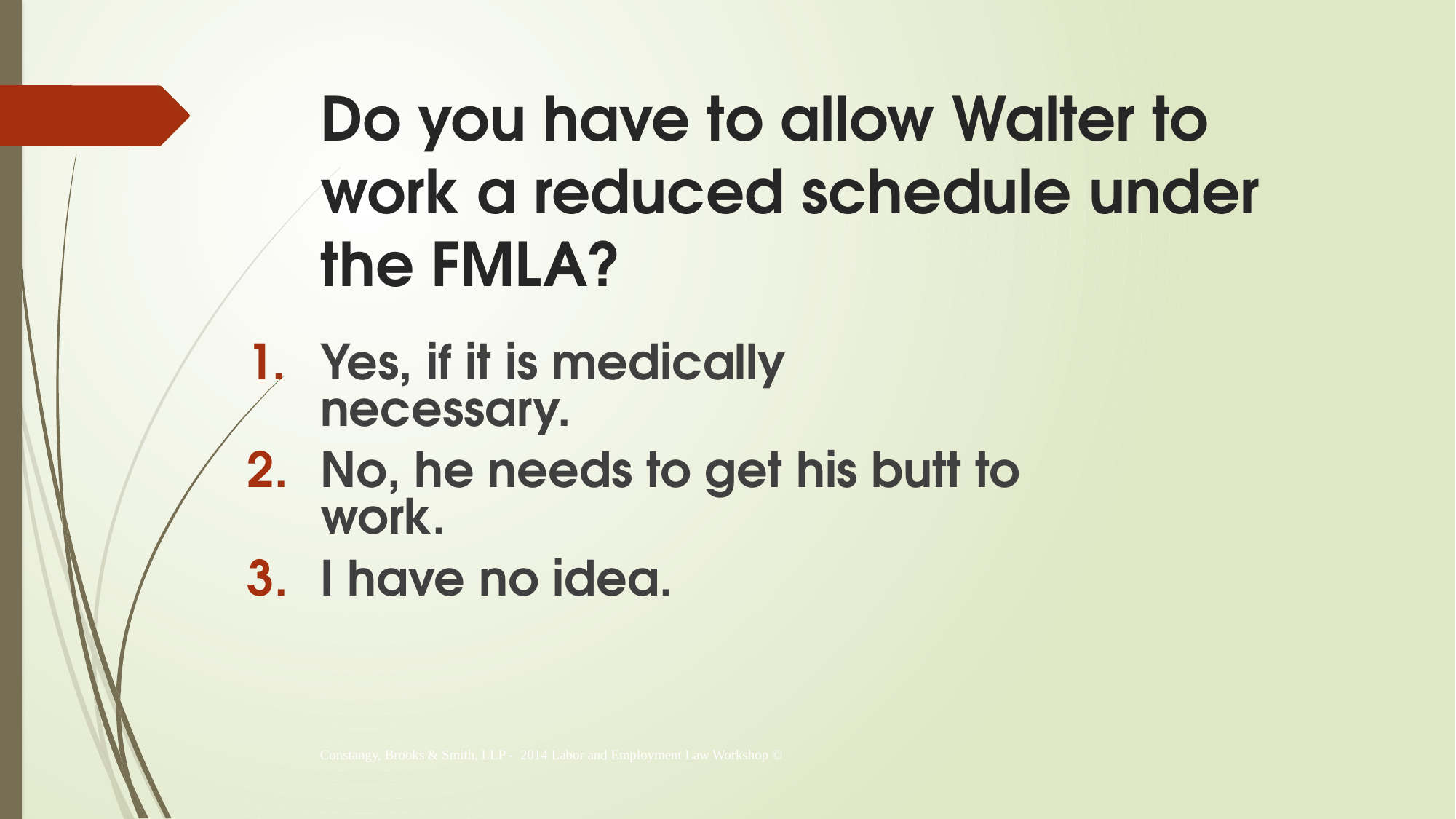

# Do you have to allow Walter to work a reduced schedule under the FMLA?
Yes, if it is medically necessary.
No, he needs to get his butt to work.
I have no idea.
Constangy, Brooks & Smith, LLP -  2014 Labor and Employment Law Workshop ©